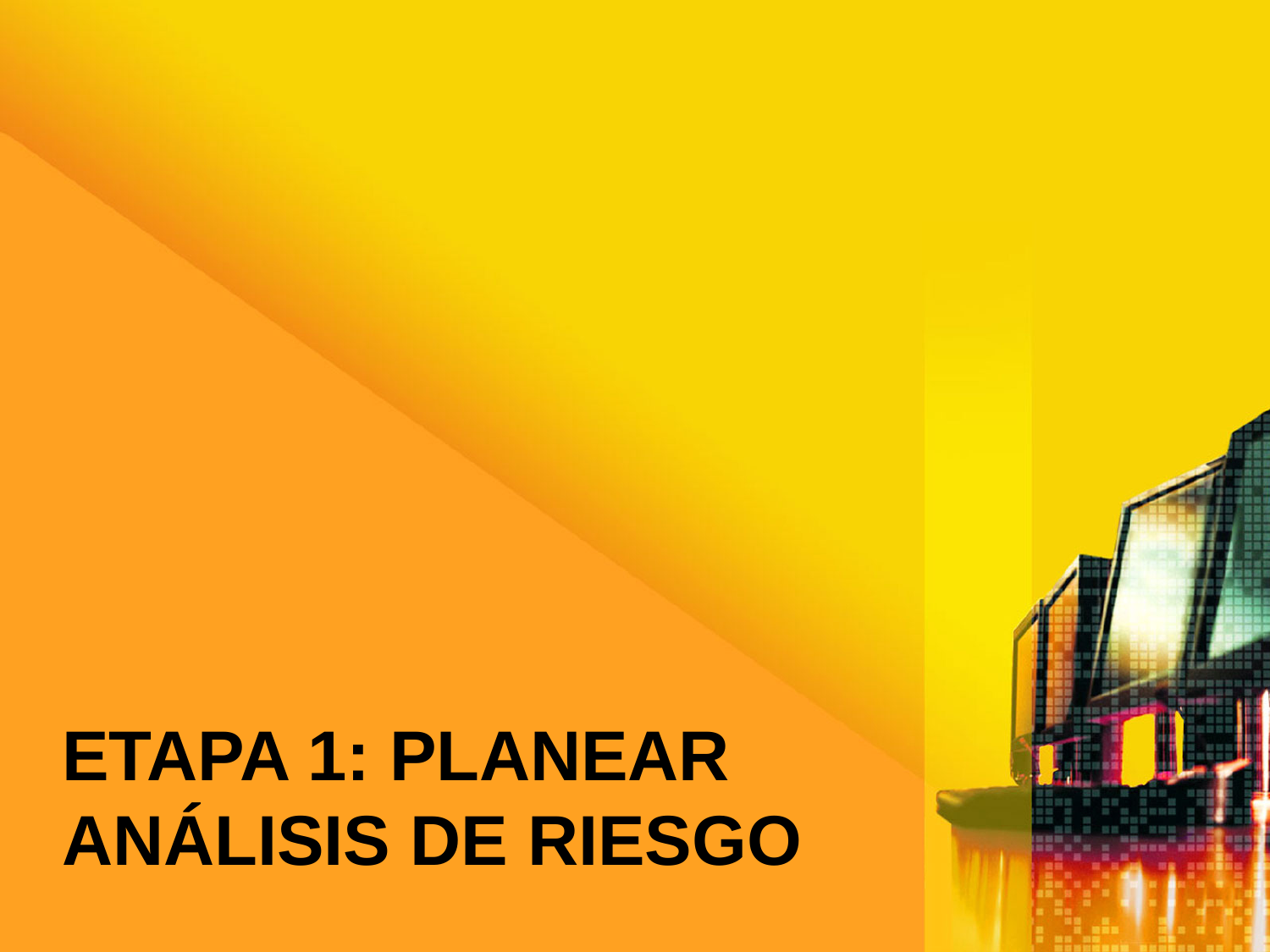

# ETAPA 1: PLANEAR ANÁLISIS DE RIESGO